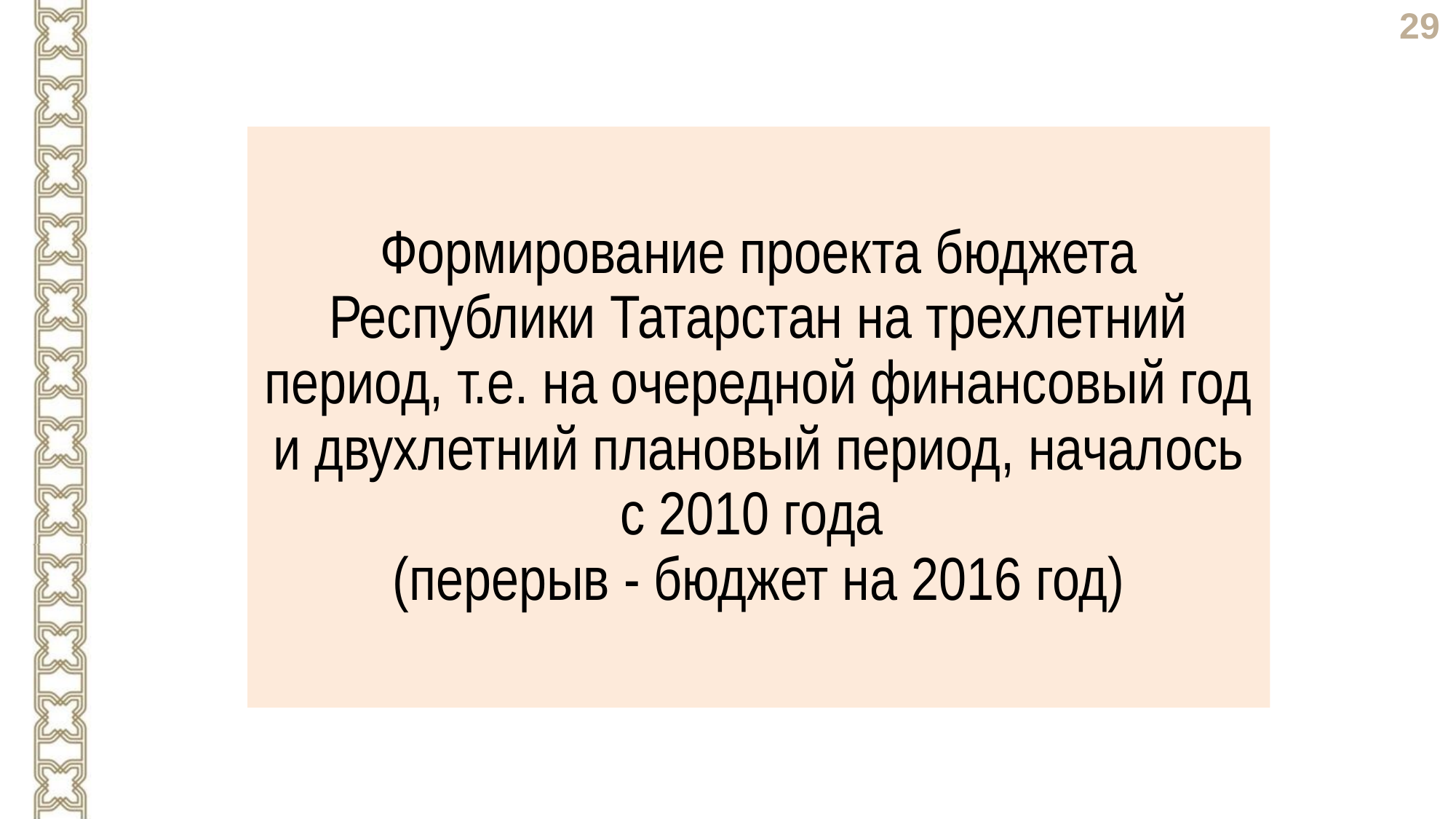

Формирование проекта бюджета Республики Татарстан на трехлетний период, т.е. на очередной финансовый год и двухлетний плановый период, началось с 2010 года
(перерыв - бюджет на 2016 год)